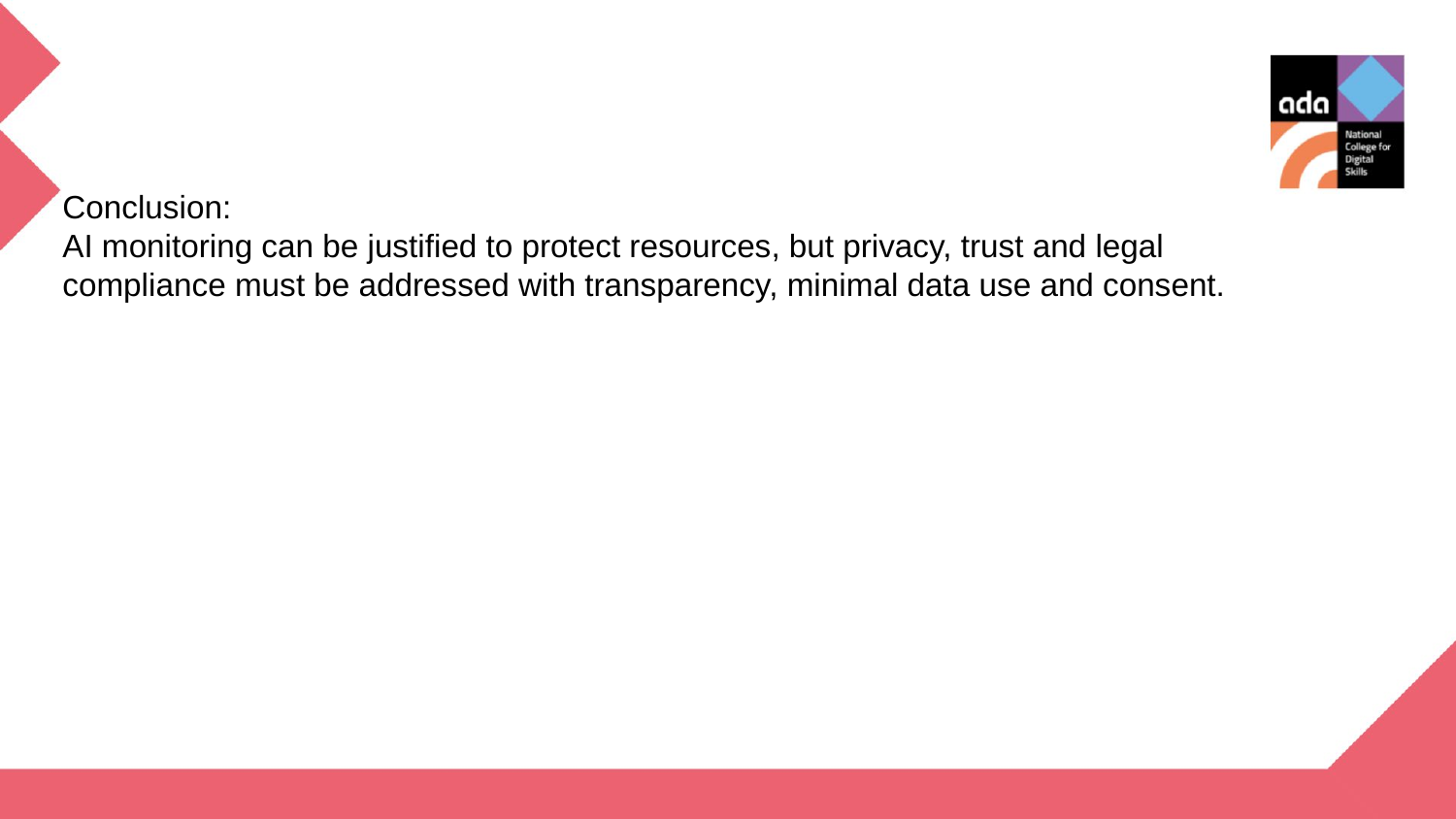

Conclusion:
AI monitoring can be justified to protect resources, but privacy, trust and legal compliance must be addressed with transparency, minimal data use and consent.